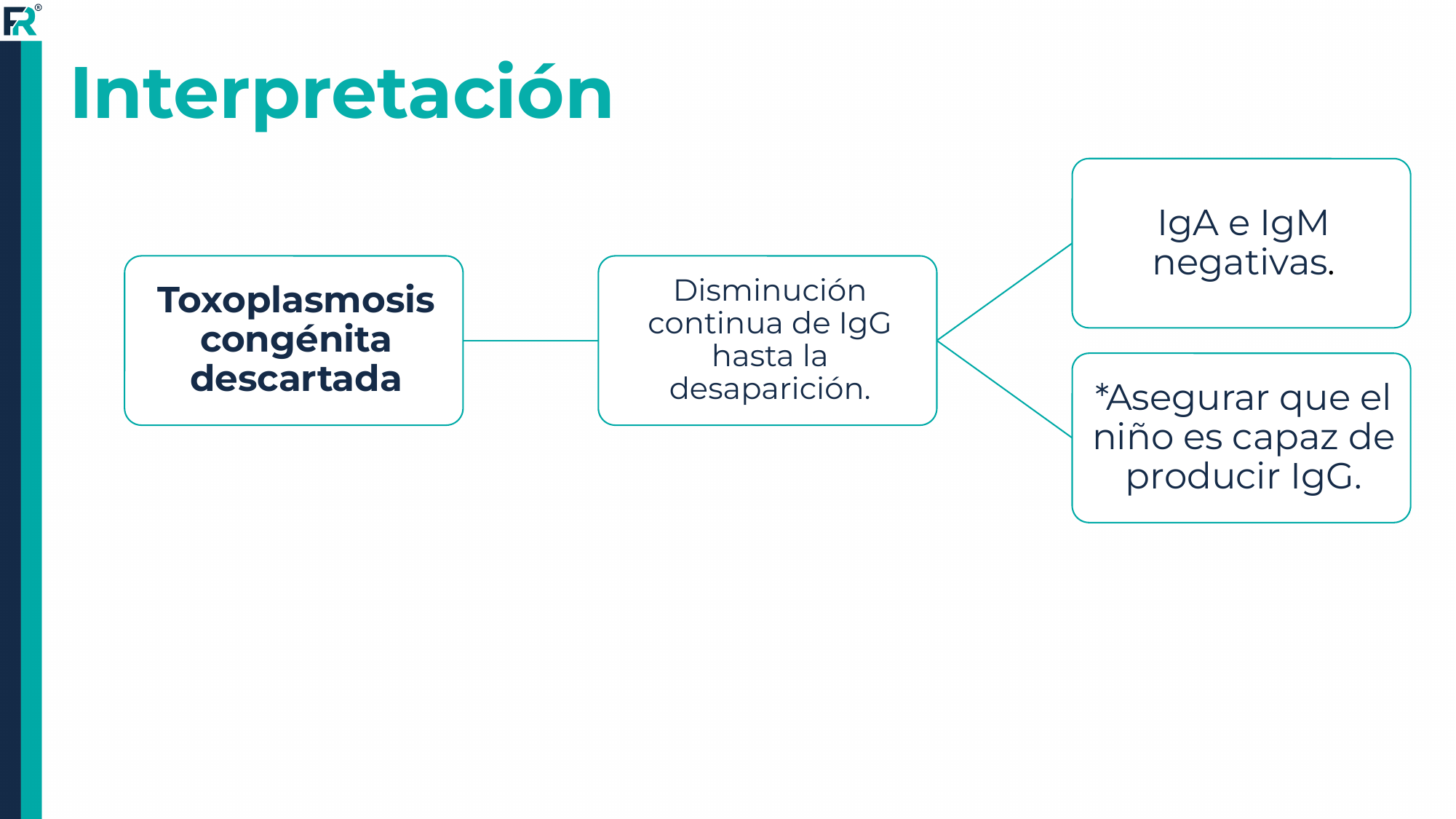

Toxoplasmosis congénita descartada

Disminución continua de IgG hasta la desaparición.

IgA e IgM negativas.

*Asegurar que el niño es capaz de producir IgG.
Interpretación